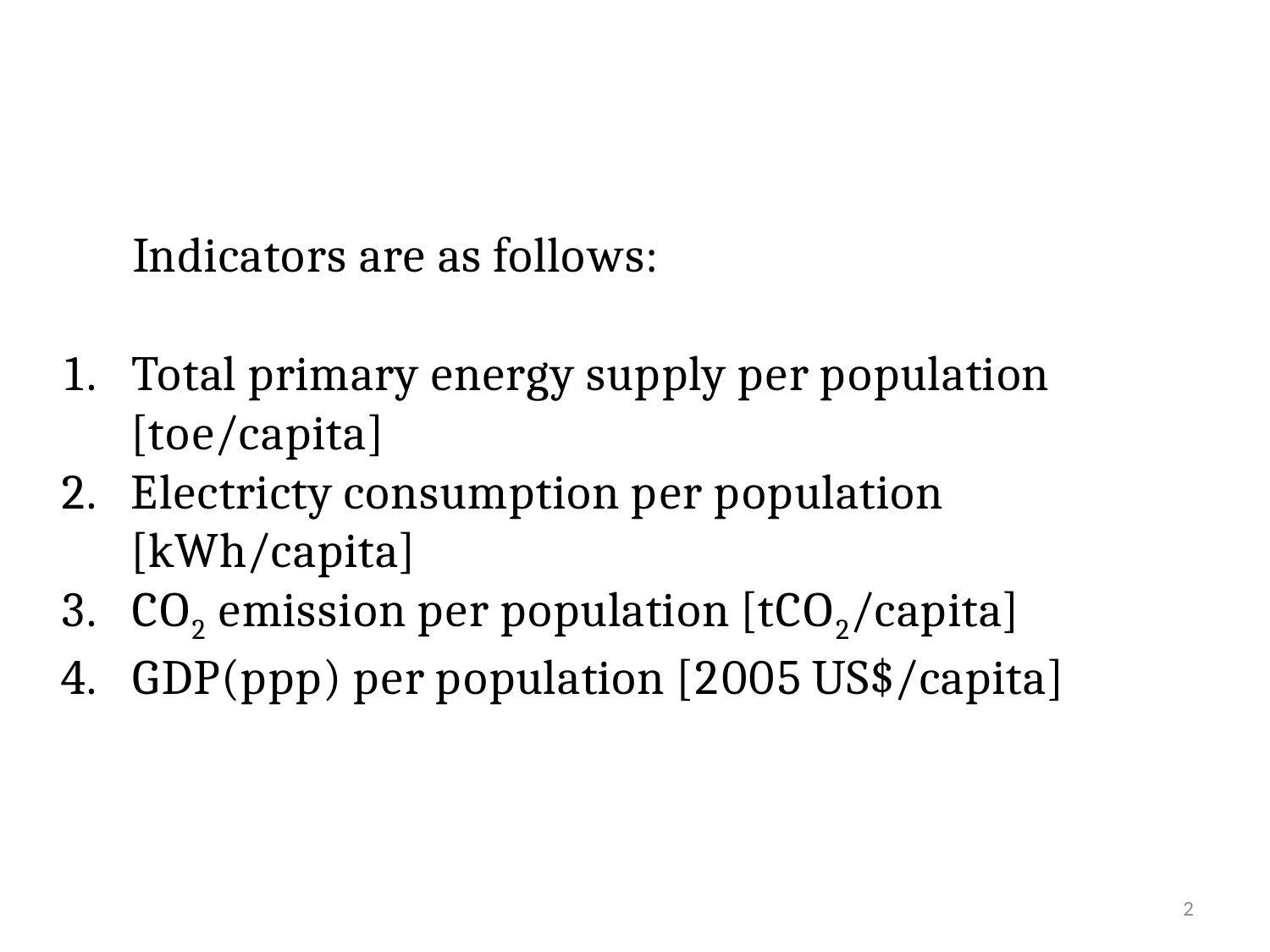

Indicators are as follows:

Total primary energy supply per population  [toe/capita]
Electricty consumption per population [kWh/capita]
CO2 emission per population [tCO2/capita]
GDP(ppp) per population [2005 US$/capita]
2